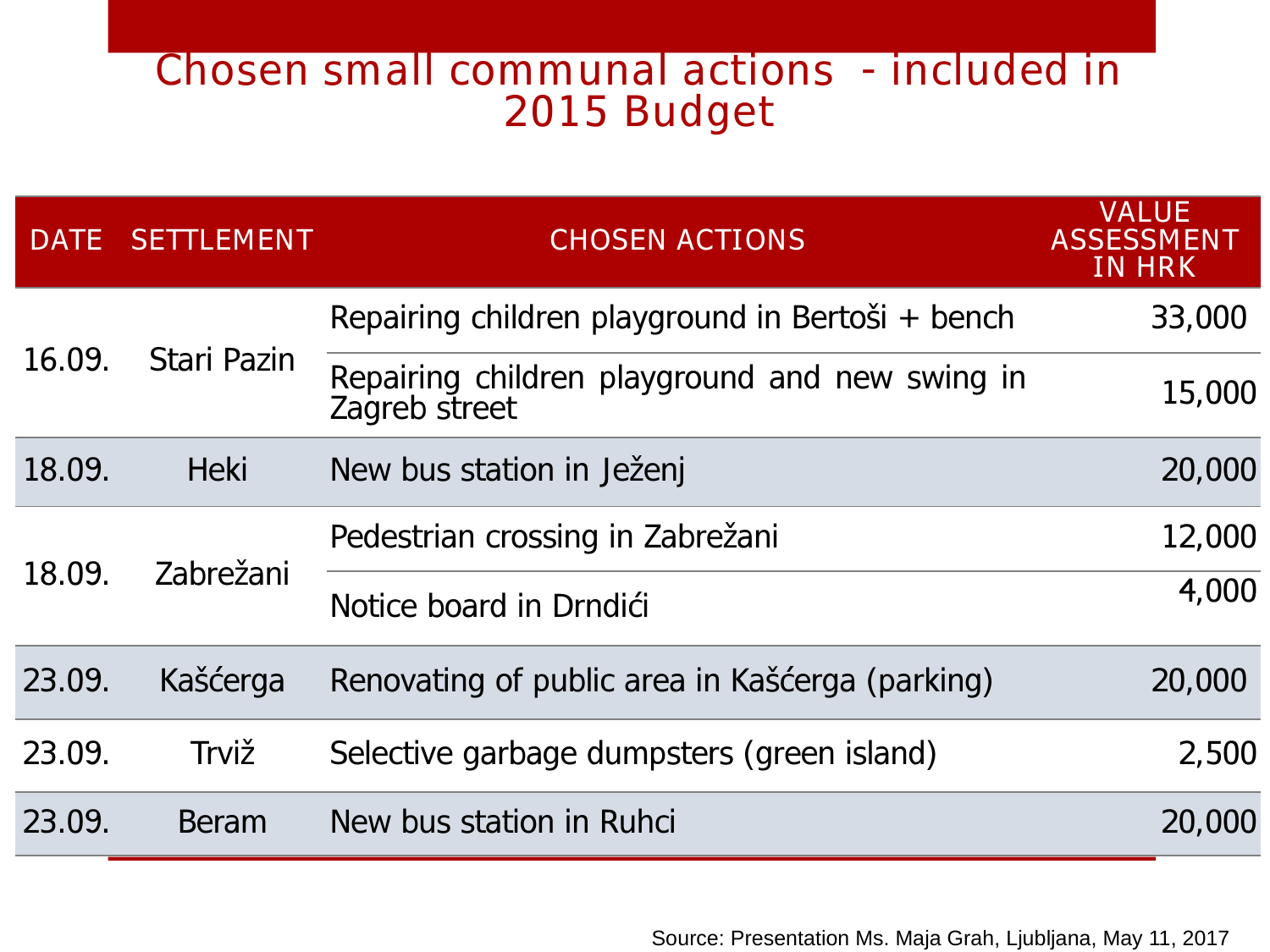

Chosen small communal actions  - included in 2015 Budget

| DATE | SETTLEMENT | CHOSEN ACTIONS | VALUE ASSESSMENT IN HRK |
| --- | --- | --- | --- |
| 16.09. | Stari Pazin | Repairing children playground in Bertoši + bench | 33,000 |
|  |  | Repairing children playground and new swing in Zagreb street | 15,000 |
| 18.09. | Heki | New bus station in Ježenj | 20,000 |
| 18.09. | Zabrežani | Pedestrian crossing in Zabrežani | 12,000 |
|  |  | Notice board in Drndići | 4,000 |
| 23.09. | Kašćerga | Renovating of public area in Kašćerga (parking) | 20,000 |
| 23.09. | Trviž | Selective garbage dumpsters (green island) | 2,500 |
| 23.09. | Beram | New bus station in Ruhci | 20,000 |
Source: Presentation Ms. Maja Grah, Ljubljana, May 11, 2017